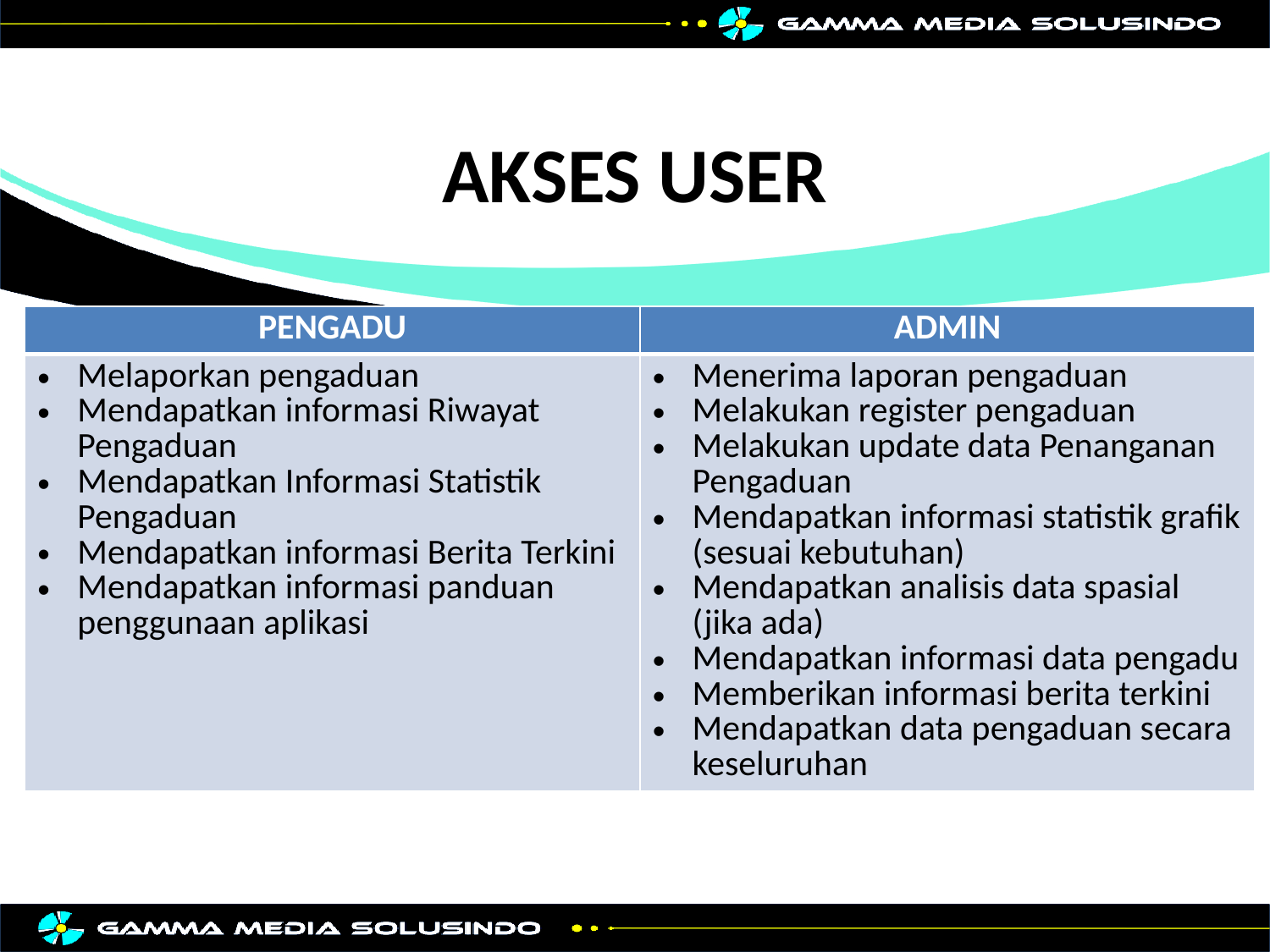

# AKSES USER
| PENGADU | ADMIN |
| --- | --- |
| Melaporkan pengaduan Mendapatkan informasi Riwayat Pengaduan Mendapatkan Informasi Statistik Pengaduan Mendapatkan informasi Berita Terkini Mendapatkan informasi panduan penggunaan aplikasi | Menerima laporan pengaduan Melakukan register pengaduan Melakukan update data Penanganan Pengaduan Mendapatkan informasi statistik grafik (sesuai kebutuhan) Mendapatkan analisis data spasial (jika ada) Mendapatkan informasi data pengadu Memberikan informasi berita terkini Mendapatkan data pengaduan secara keseluruhan |